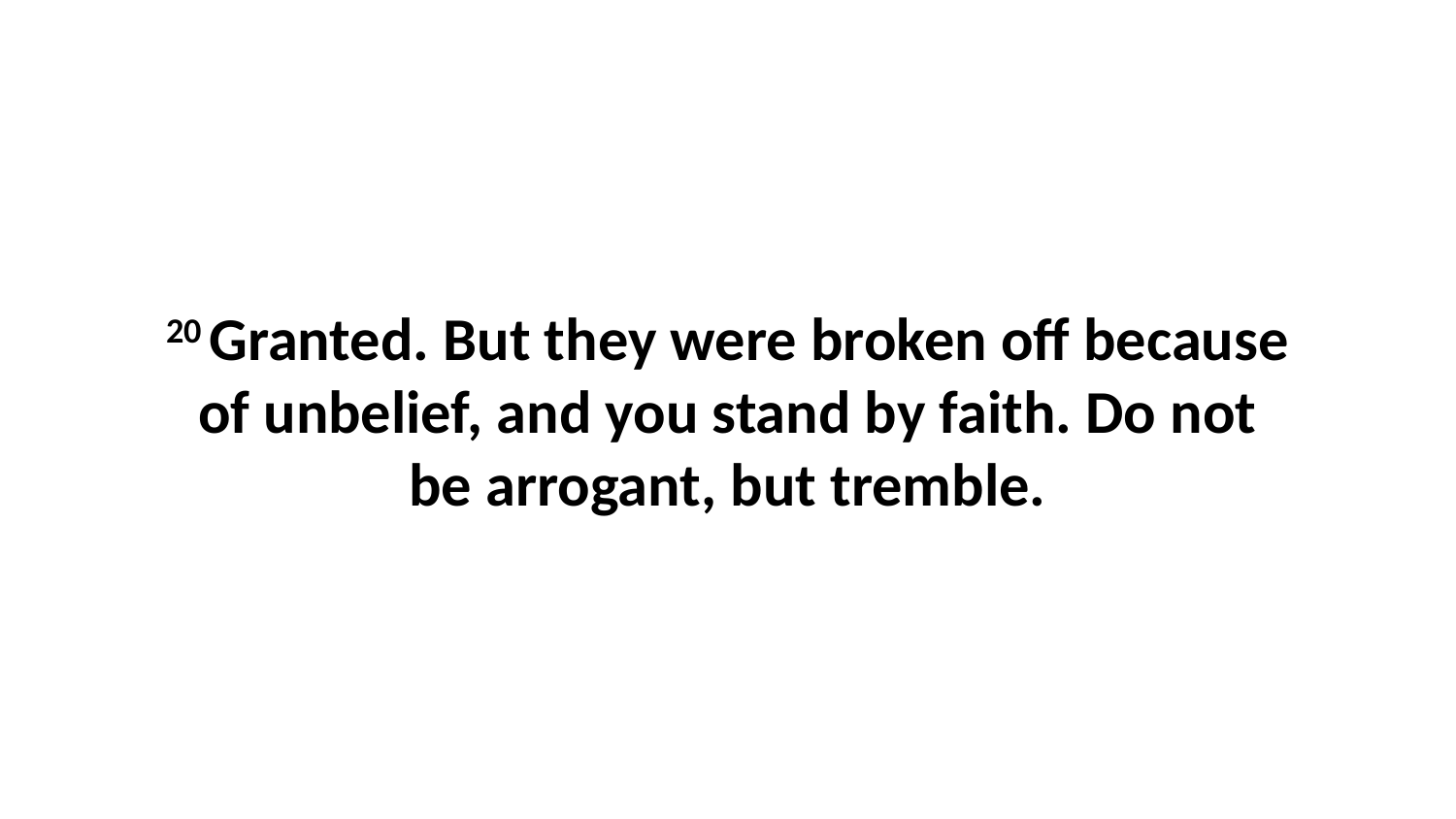

20 Granted. But they were broken off because of unbelief, and you stand by faith. Do not be arrogant, but tremble.